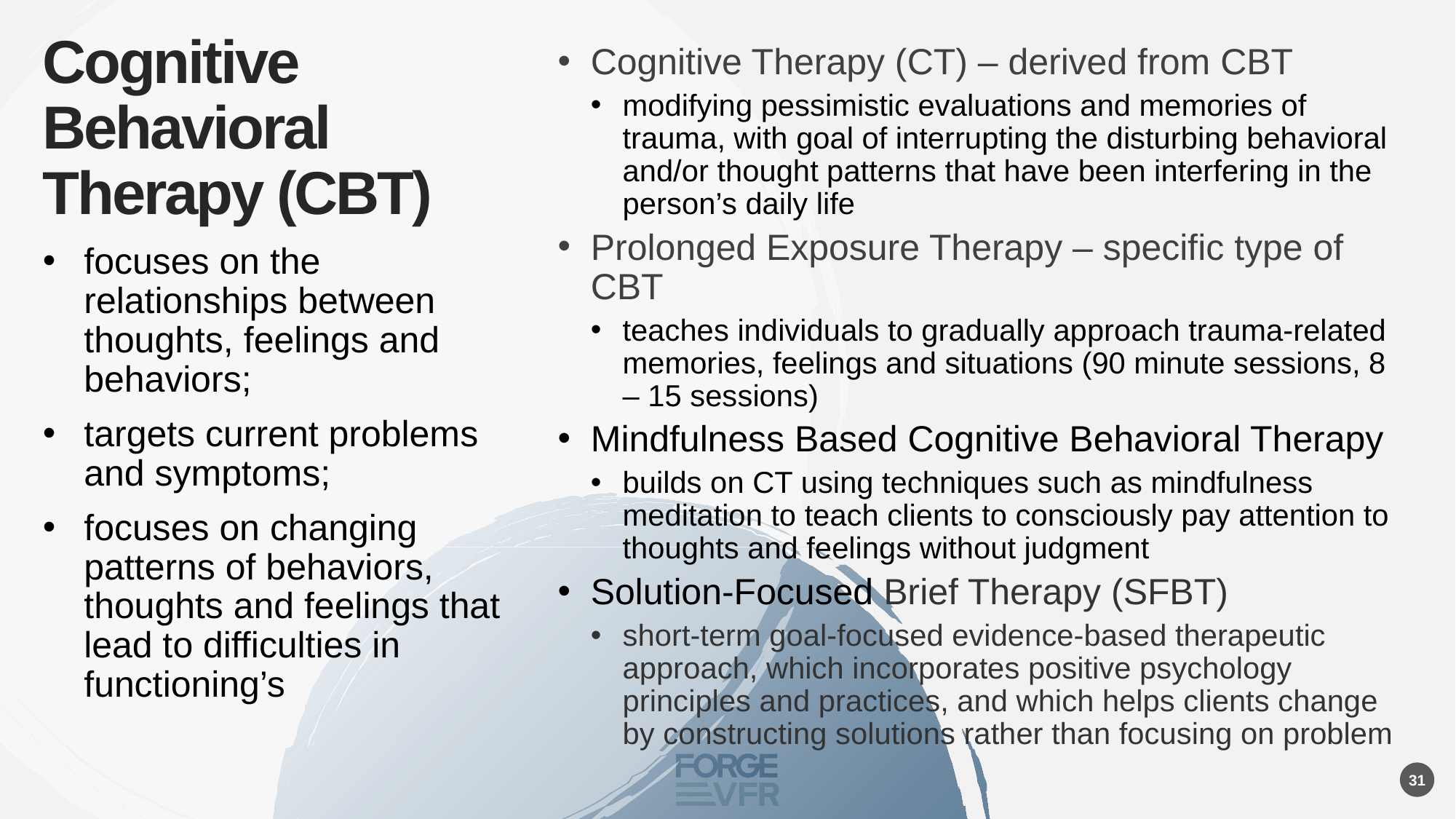

# Cognitive Behavioral Therapy (CBT)
Cognitive Therapy (CT) – derived from CBT
modifying pessimistic evaluations and memories of trauma, with goal of interrupting the disturbing behavioral and/or thought patterns that have been interfering in the person’s daily life
Prolonged Exposure Therapy – specific type of CBT
teaches individuals to gradually approach trauma-related memories, feelings and situations (90 minute sessions, 8 – 15 sessions)
Mindfulness Based Cognitive Behavioral Therapy
builds on CT using techniques such as mindfulness meditation to teach clients to consciously pay attention to thoughts and feelings without judgment
Solution-Focused Brief Therapy (SFBT)
short-term goal-focused evidence-based therapeutic approach, which incorporates positive psychology principles and practices, and which helps clients change by constructing solutions rather than focusing on problem
focuses on the relationships between thoughts, feelings and behaviors;
targets current problems and symptoms;
focuses on changing patterns of behaviors, thoughts and feelings that lead to difficulties in functioning’s

31